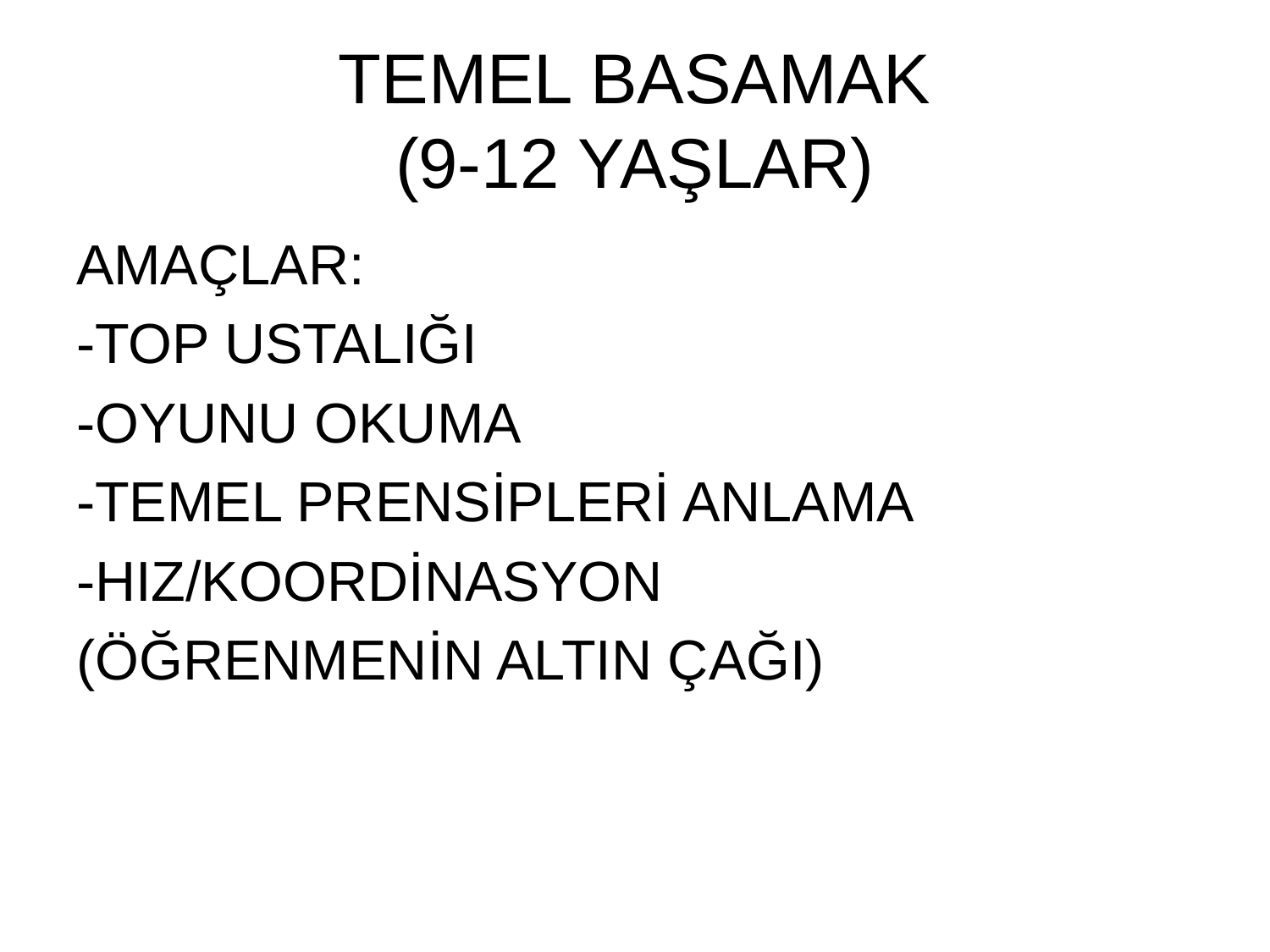

# TEMEL BASAMAK (9-12 YAŞLAR)
AMAÇLAR:
-TOP USTALIĞI
-OYUNU OKUMA
-TEMEL PRENSİPLERİ ANLAMA
-HIZ/KOORDİNASYON
(ÖĞRENMENİN ALTIN ÇAĞI)